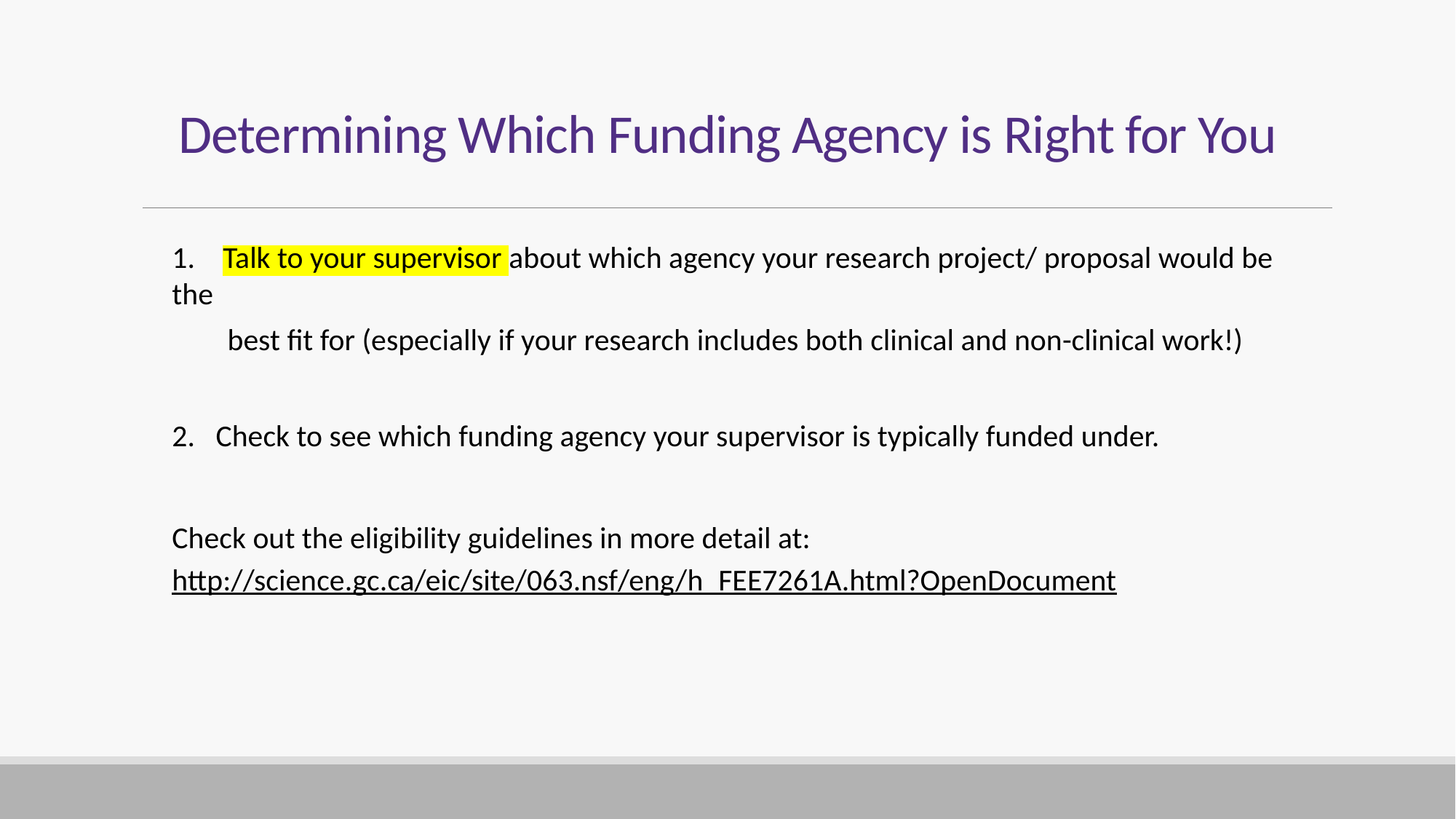

# Determining Which Funding Agency is Right for You
1.    Talk to your supervisor about which agency your research project/ proposal would be the
        best fit for (especially if your research includes both clinical and non-clinical work!)

2.   Check to see which funding agency your supervisor is typically funded under.

Check out the eligibility guidelines in more detail at:  http://science.gc.ca/eic/site/063.nsf/eng/h_FEE7261A.html?OpenDocument